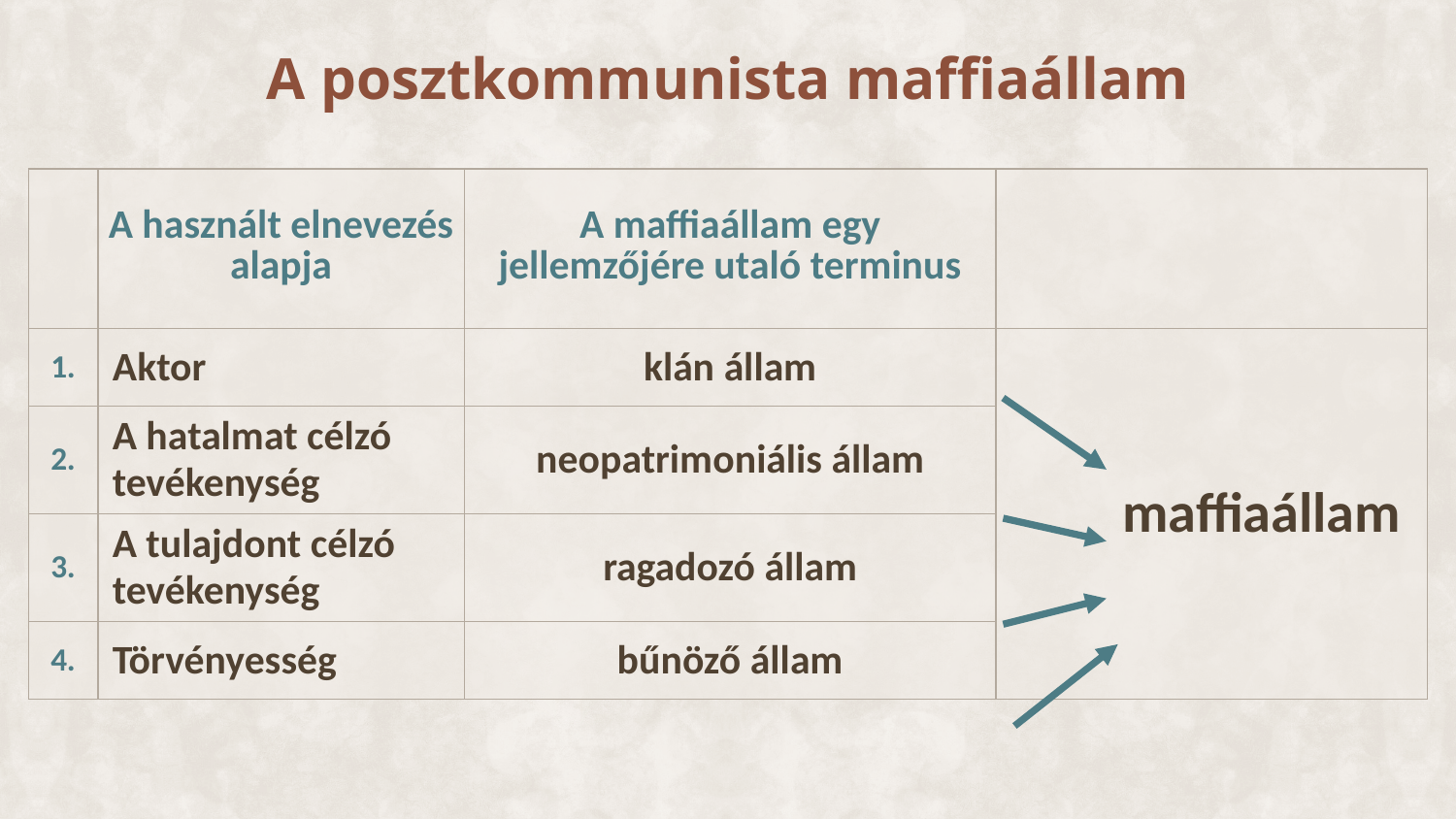

A posztkommunista maffiaállam
|  | A használt elnevezés alapja | A maffiaállam egy jellemzőjére utaló terminus |  |
| --- | --- | --- | --- |
| 1. | Aktor | klán állam | maffiaállam |
| 2. | A hatalmat célzó tevékenység | neopatrimoniális állam |  |
| 3. | A tulajdont célzó tevékenység | ragadozó állam |  |
| 4. | Törvényesség | bűnöző állam |  |